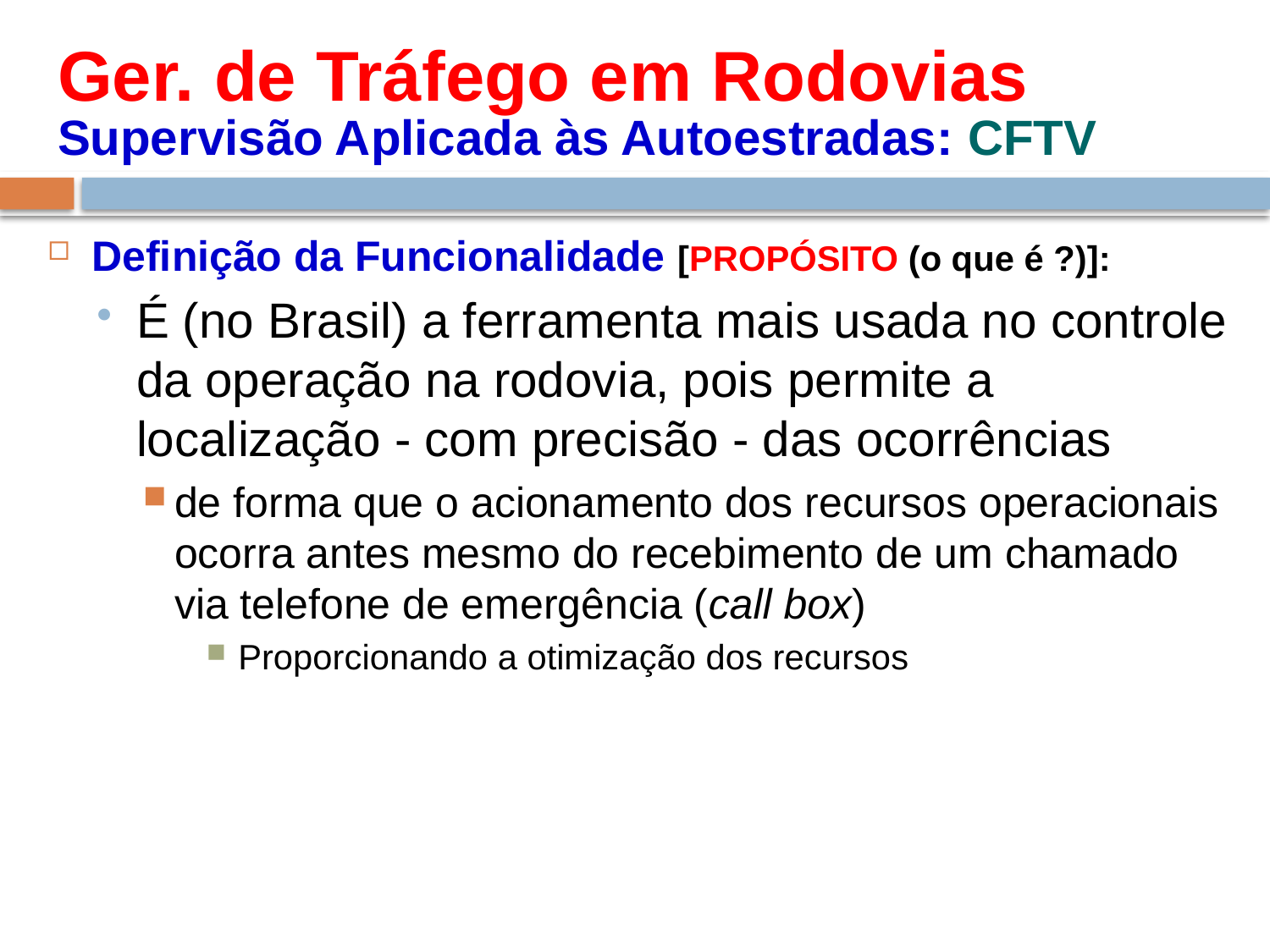

# Ger. de Tráfego em Rodovias Supervisão Aplicada às Autoestradas: CFTV
Definição da Funcionalidade [PROPÓSITO (o que é ?)]:
É (no Brasil) a ferramenta mais usada no controle da operação na rodovia, pois permite a localização - com precisão - das ocorrências
de forma que o acionamento dos recursos operacionais ocorra antes mesmo do recebimento de um chamado via telefone de emergência (call box)
Proporcionando a otimização dos recursos